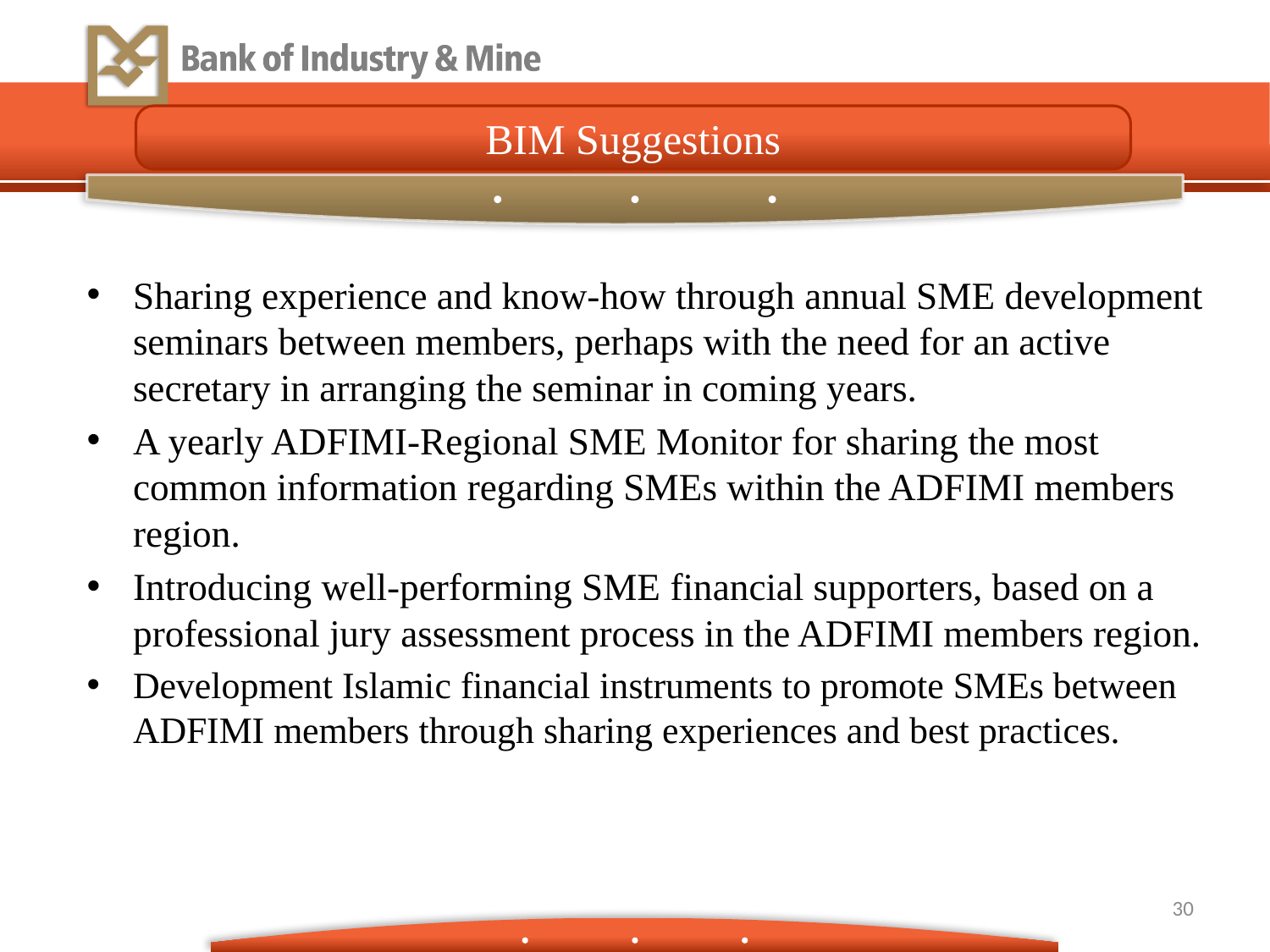

BIM Suggestions
Sharing experience and know-how through annual SME development seminars between members, perhaps with the need for an active secretary in arranging the seminar in coming years.
A yearly ADFIMI-Regional SME Monitor for sharing the most common information regarding SMEs within the ADFIMI members region.
Introducing well-performing SME financial supporters, based on a professional jury assessment process in the ADFIMI members region.
Development Islamic financial instruments to promote SMEs between ADFIMI members through sharing experiences and best practices.
30